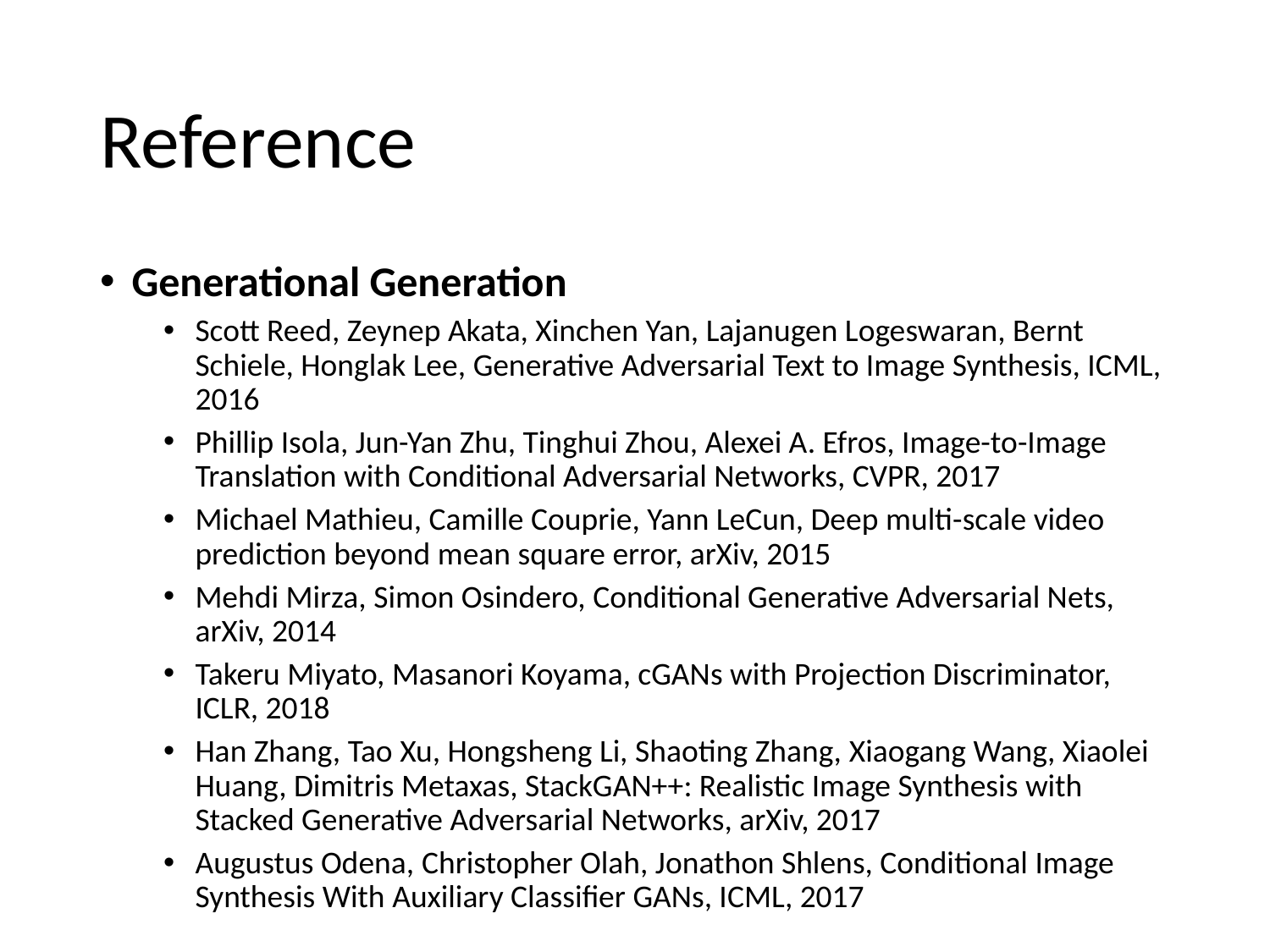

# Reference
Generational Generation
Scott Reed, Zeynep Akata, Xinchen Yan, Lajanugen Logeswaran, Bernt Schiele, Honglak Lee, Generative Adversarial Text to Image Synthesis, ICML, 2016
Phillip Isola, Jun-Yan Zhu, Tinghui Zhou, Alexei A. Efros, Image-to-Image Translation with Conditional Adversarial Networks, CVPR, 2017
Michael Mathieu, Camille Couprie, Yann LeCun, Deep multi-scale video prediction beyond mean square error, arXiv, 2015
Mehdi Mirza, Simon Osindero, Conditional Generative Adversarial Nets, arXiv, 2014
Takeru Miyato, Masanori Koyama, cGANs with Projection Discriminator, ICLR, 2018
Han Zhang, Tao Xu, Hongsheng Li, Shaoting Zhang, Xiaogang Wang, Xiaolei Huang, Dimitris Metaxas, StackGAN++: Realistic Image Synthesis with Stacked Generative Adversarial Networks, arXiv, 2017
Augustus Odena, Christopher Olah, Jonathon Shlens, Conditional Image Synthesis With Auxiliary Classifier GANs, ICML, 2017